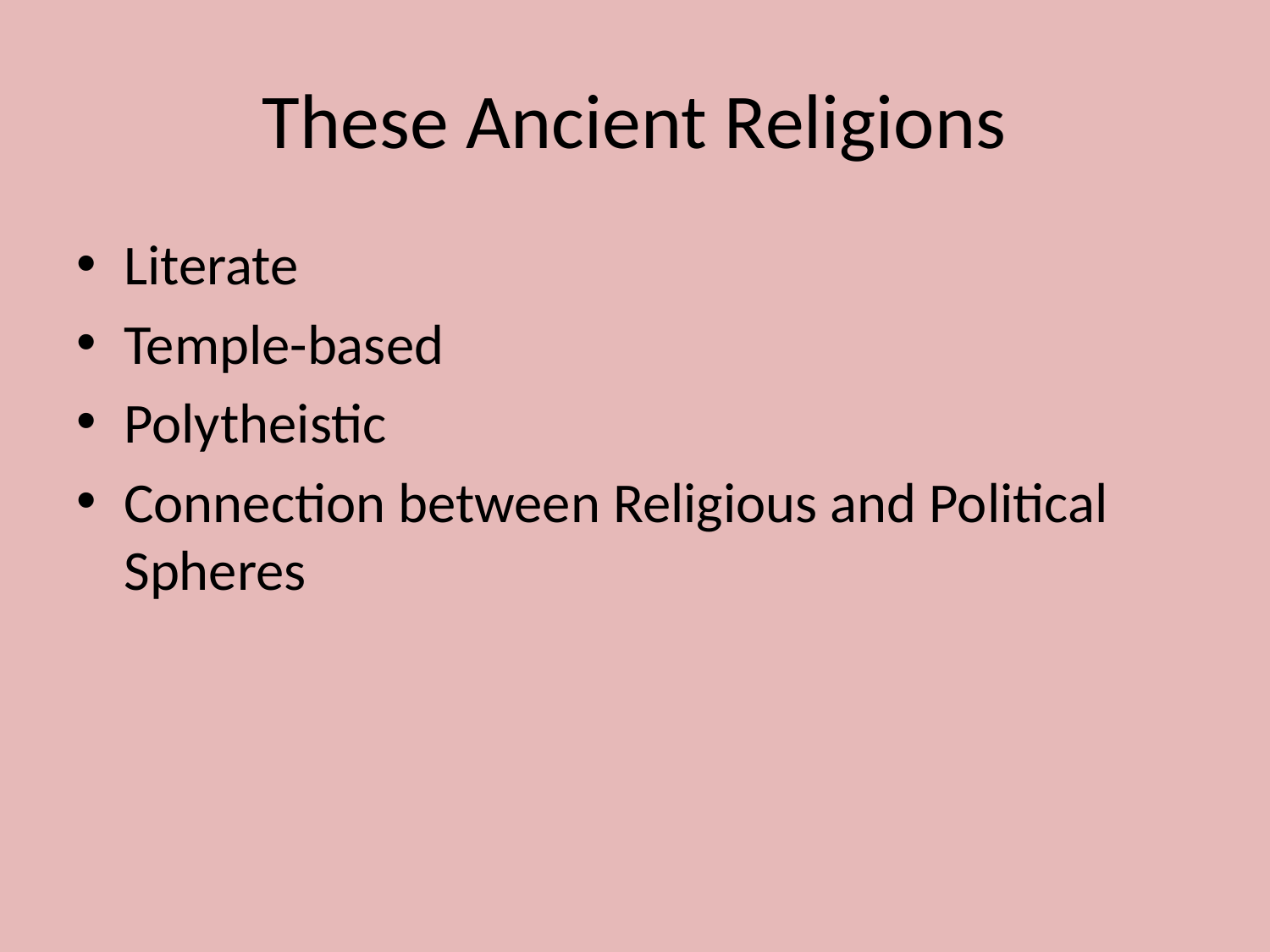

# These Ancient Religions
Literate
Temple-based
Polytheistic
Connection between Religious and Political Spheres